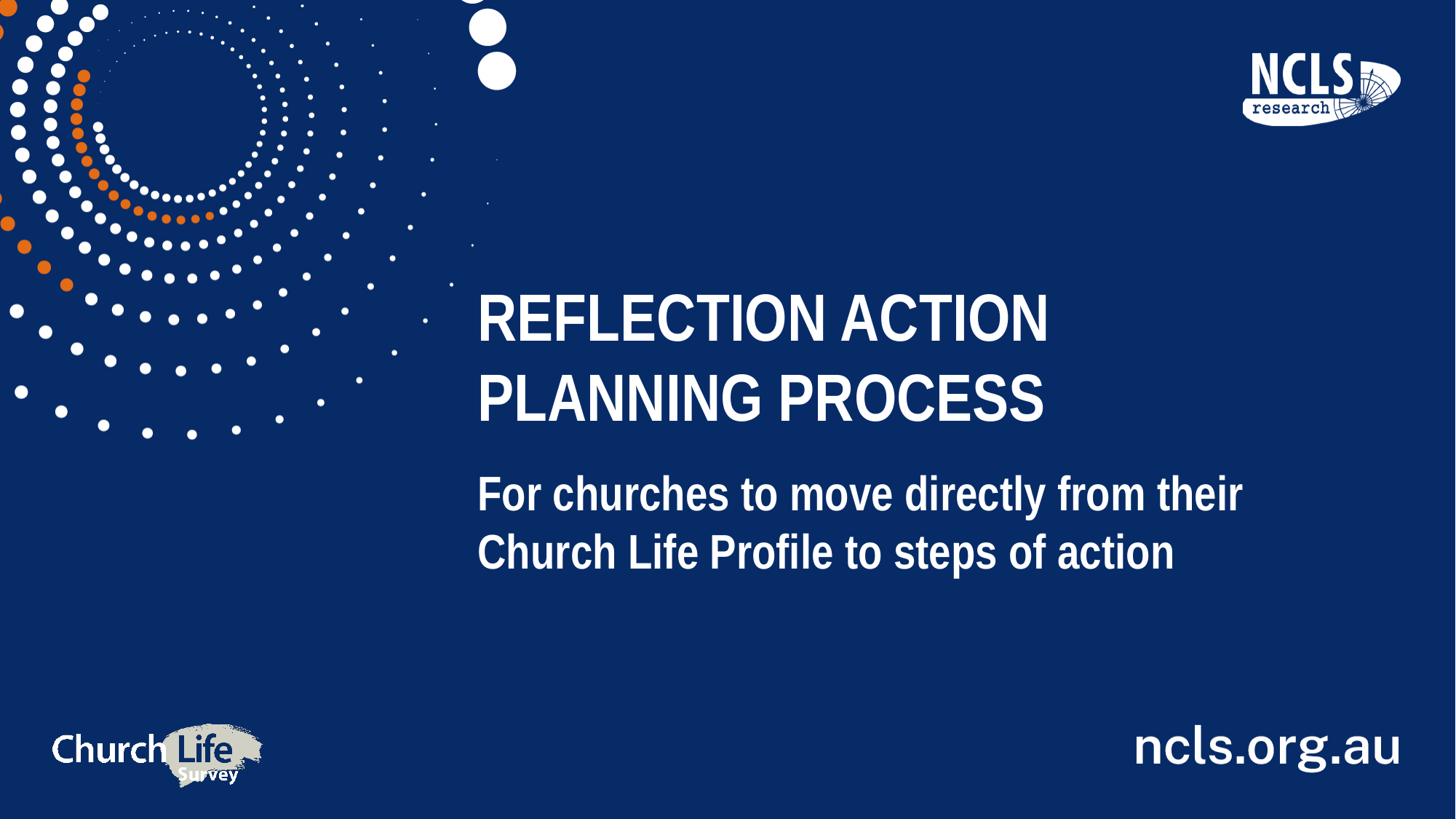

REFLECTION ACTION
PLANNING PROCESS
For churches to move directly from their
Church Life Profile to steps of action